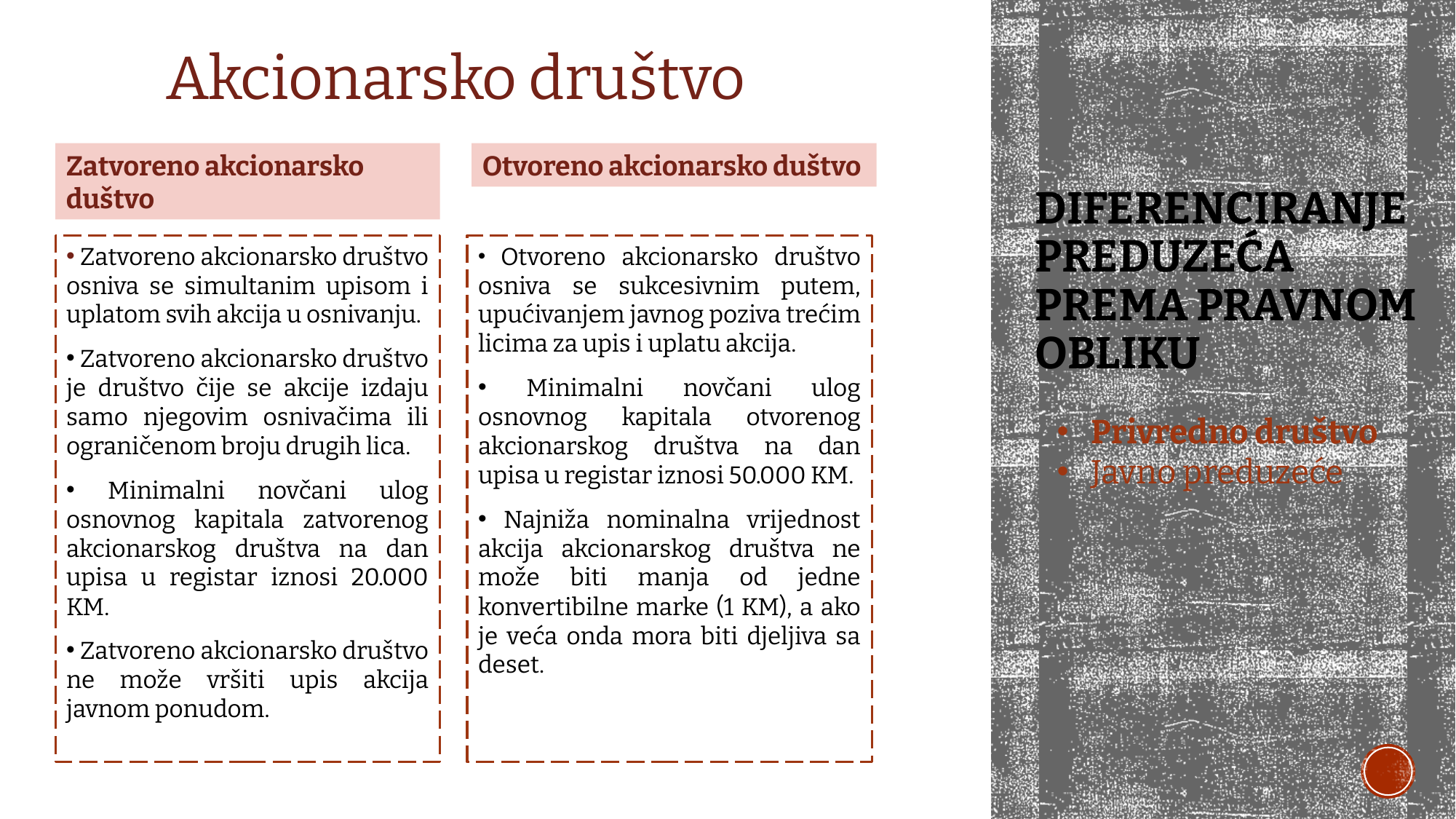

Akcionarsko društvo
Zatvoreno akcionarsko duštvo
Otvoreno akcionarsko duštvo
# Diferenciranje preduzeća PREMA pravnom obliku
 Zatvoreno akcionarsko društvo osniva se simultanim upisom i uplatom svih akcija u osnivanju.
 Zatvoreno akcionarsko društvo je društvo čije se akcije izdaju samo njegovim osnivačima ili ograničenom broju drugih lica.
 Minimalni novčani ulog osnovnog kapitala zatvorenog akcionarskog društva na dan upisa u registar iznosi 20.000 KM.​​
 Zatvoreno akcionarsko društvo ne može vršiti upis akcija javnom ponudom.

 Otvoreno akcionarsko društvo osniva se sukcesivnim putem, upućivanjem javnog poziva trećim licima za upis i uplatu akcija.
 Minimalni novčani ulog osnovnog kapitala otvorenog akcionarskog društva na dan upisa u registar iznosi 50.000 KM.
 Najniža nominalna vrijednost akcija akcionarskog društva ne može biti manja od jedne konvertibilne marke (1 KM), a ako je veća onda mora biti djeljiva sa deset.​​

Privredno društvo
Javno preduzeće